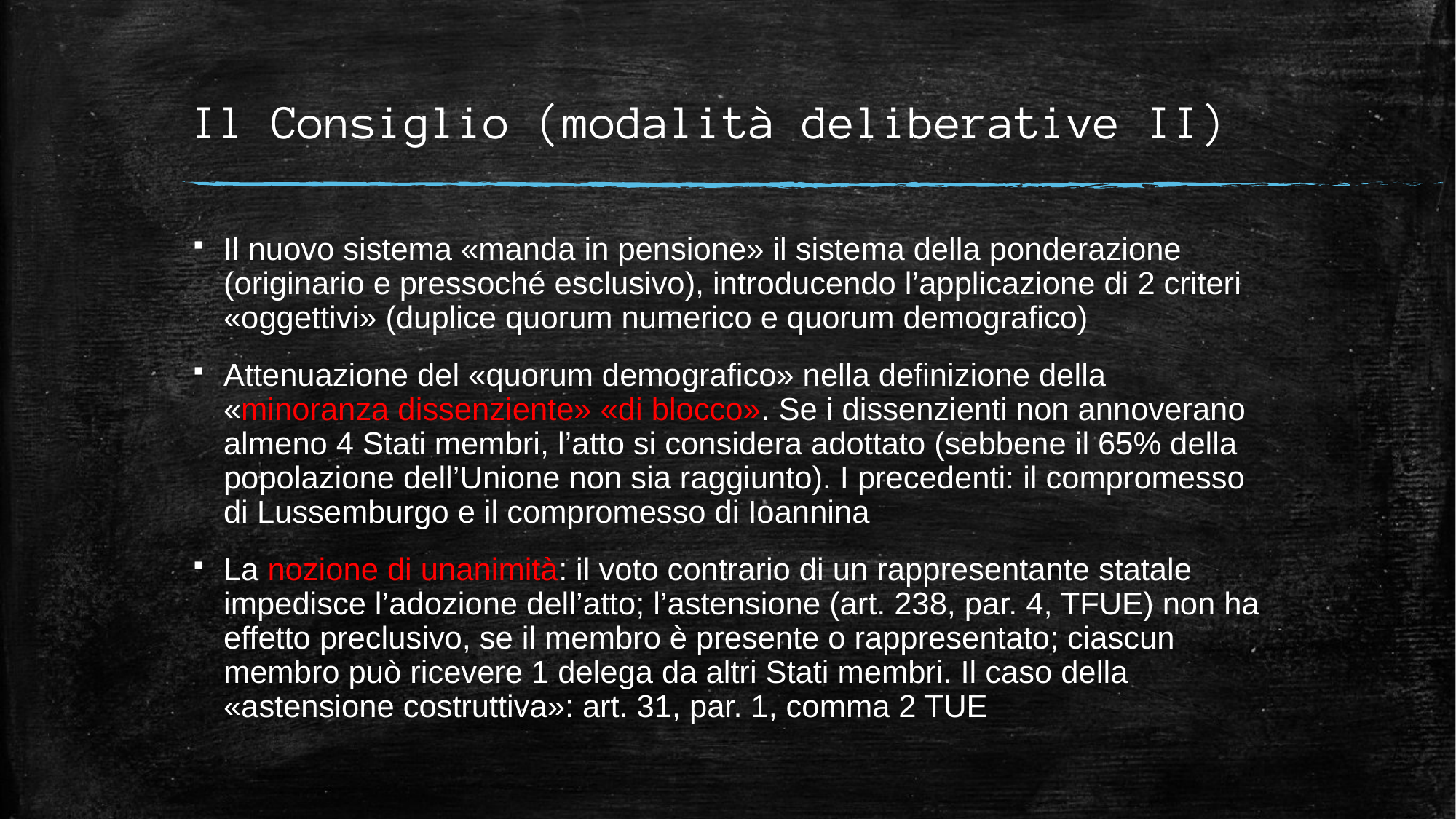

# Il Consiglio (modalità deliberative II)
Il nuovo sistema «manda in pensione» il sistema della ponderazione (originario e pressoché esclusivo), introducendo l’applicazione di 2 criteri «oggettivi» (duplice quorum numerico e quorum demografico)
Attenuazione del «quorum demografico» nella definizione della «minoranza dissenziente» «di blocco». Se i dissenzienti non annoverano almeno 4 Stati membri, l’atto si considera adottato (sebbene il 65% della popolazione dell’Unione non sia raggiunto). I precedenti: il compromesso di Lussemburgo e il compromesso di Ioannina
La nozione di unanimità: il voto contrario di un rappresentante statale impedisce l’adozione dell’atto; l’astensione (art. 238, par. 4, TFUE) non ha effetto preclusivo, se il membro è presente o rappresentato; ciascun membro può ricevere 1 delega da altri Stati membri. Il caso della «astensione costruttiva»: art. 31, par. 1, comma 2 TUE